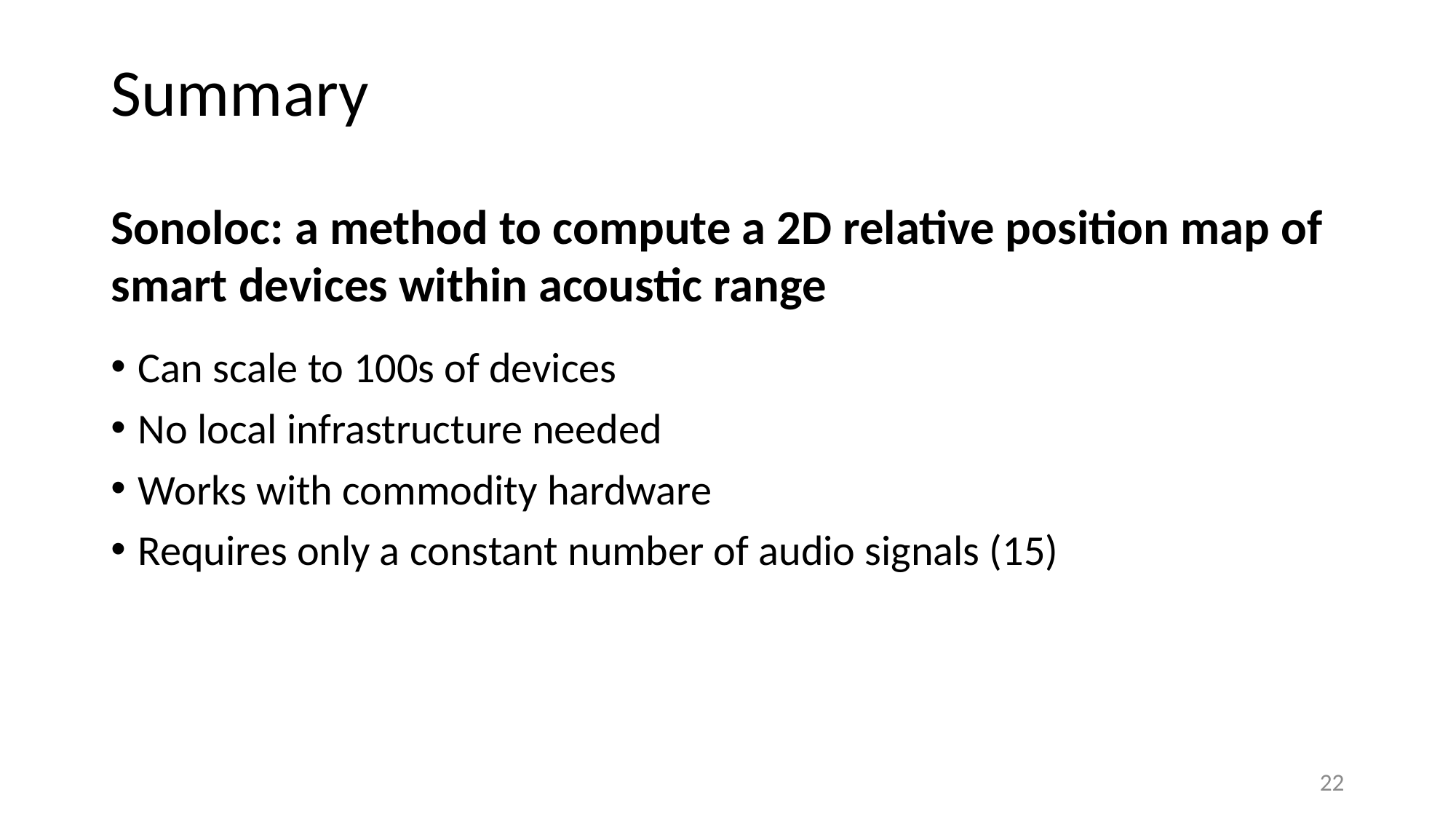

# Summary
Sonoloc: a method to compute a 2D relative position map of smart devices within acoustic range
Can scale to 100s of devices
No local infrastructure needed
Works with commodity hardware
Requires only a constant number of audio signals (15)

22